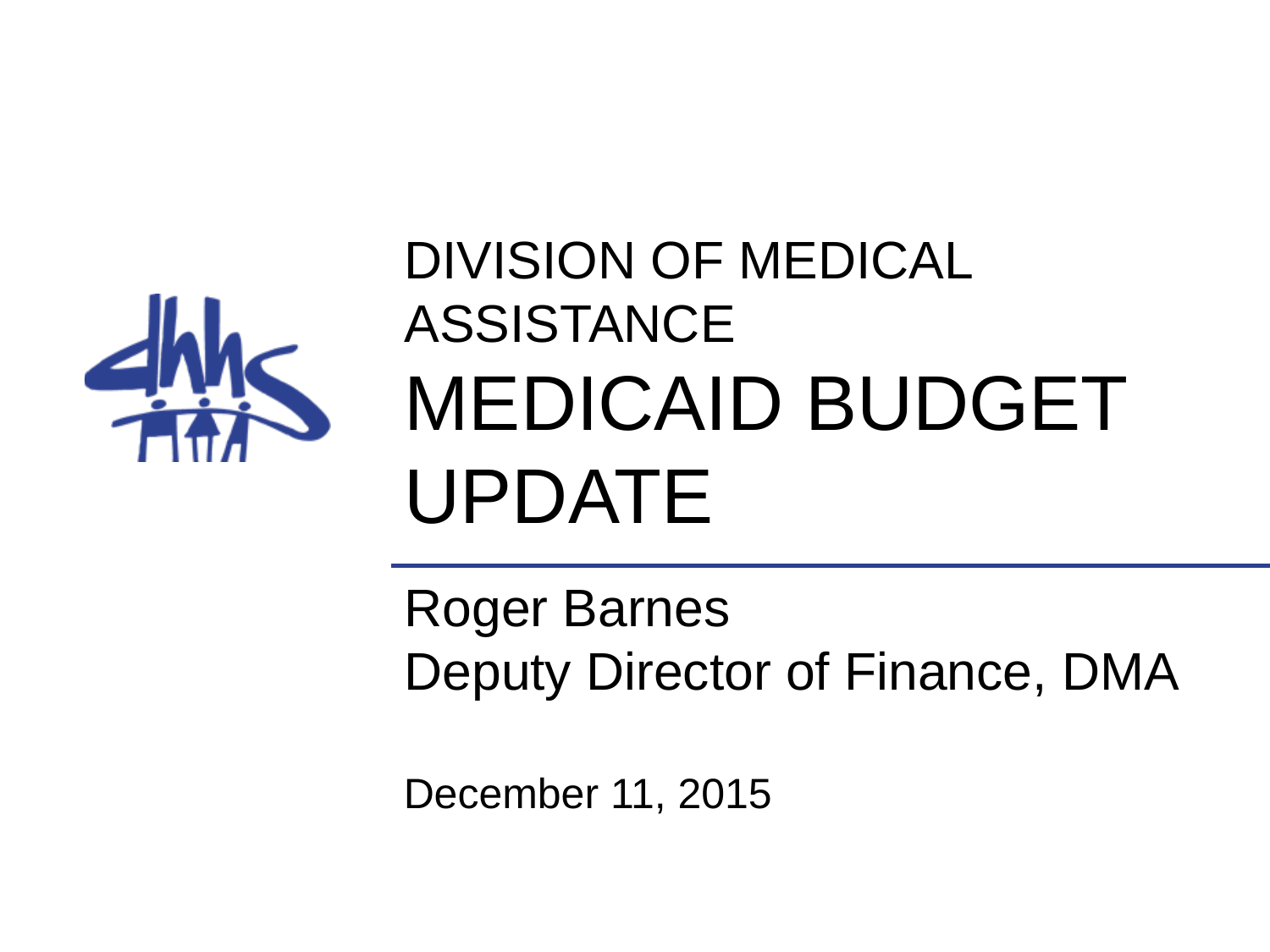

# Division of Medical Assistance Medicaid Budget Update
Roger Barnes
Deputy Director of Finance, DMA
December 11, 2015